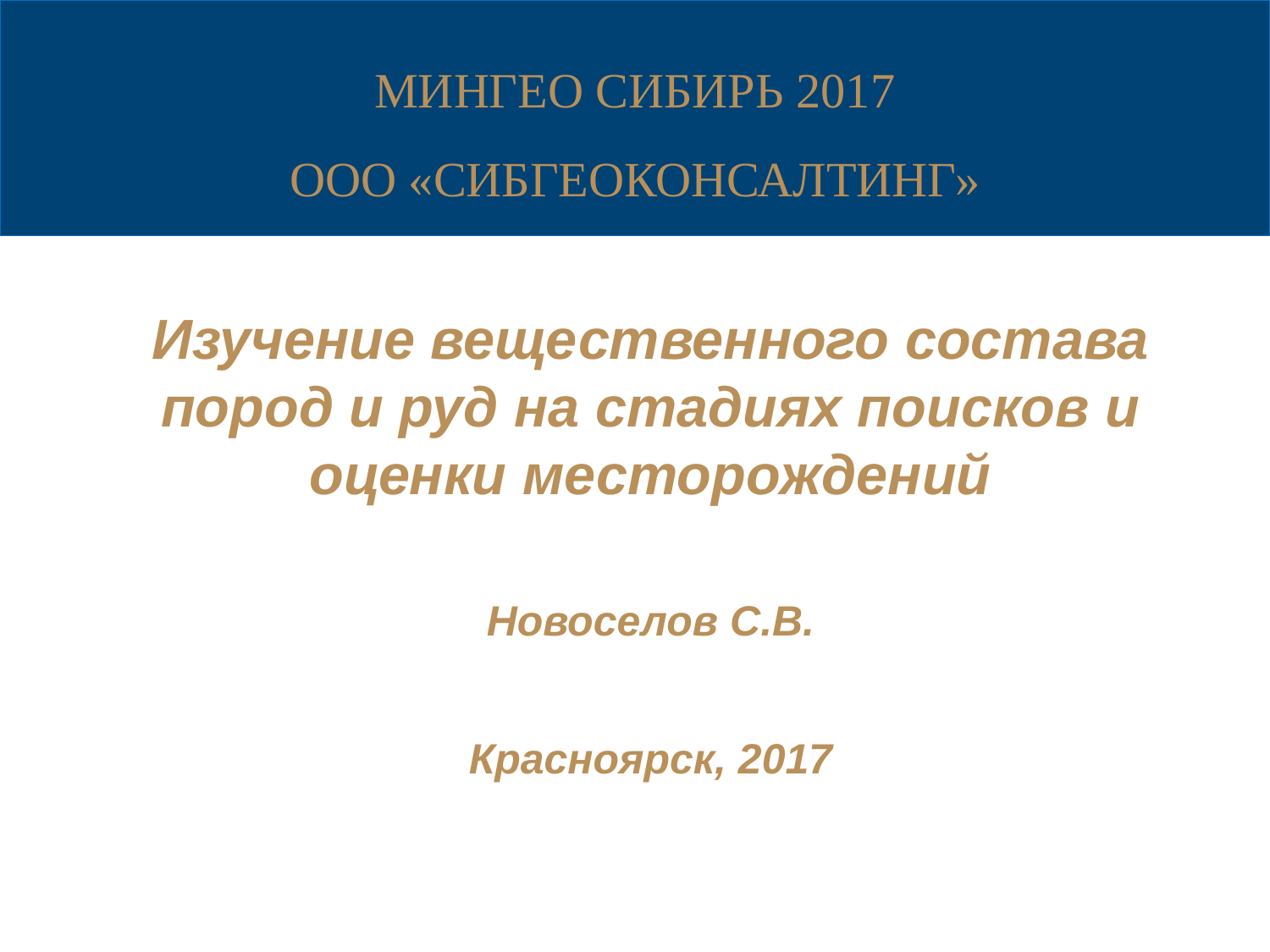

# МИНГЕО СИБИРЬ 2017 ООО «СИБГЕОКОНСАЛТИНГ»
Изучение вещественного состава пород и руд на стадиях поисков и оценки месторождений

Новоселов С.В.

Красноярск, 2017